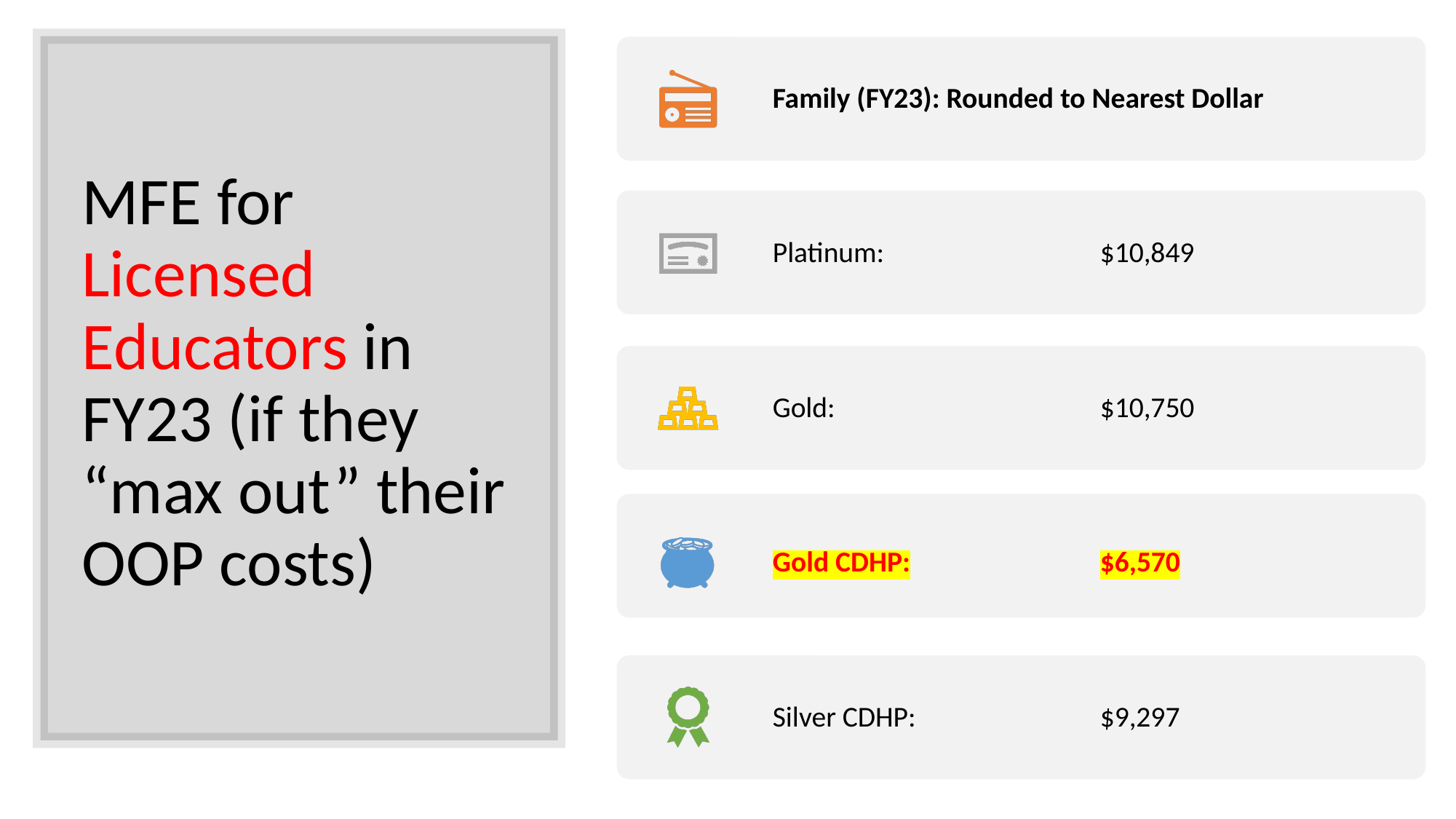

Family (FY23): Rounded to Nearest Dollar
Platinum:		$10,849
Gold:			$10,750
Gold CDHP:		$6,570
Silver CDHP:		$9,297
# MFE for Licensed Educators in FY23 (if they “max out” their OOP costs)